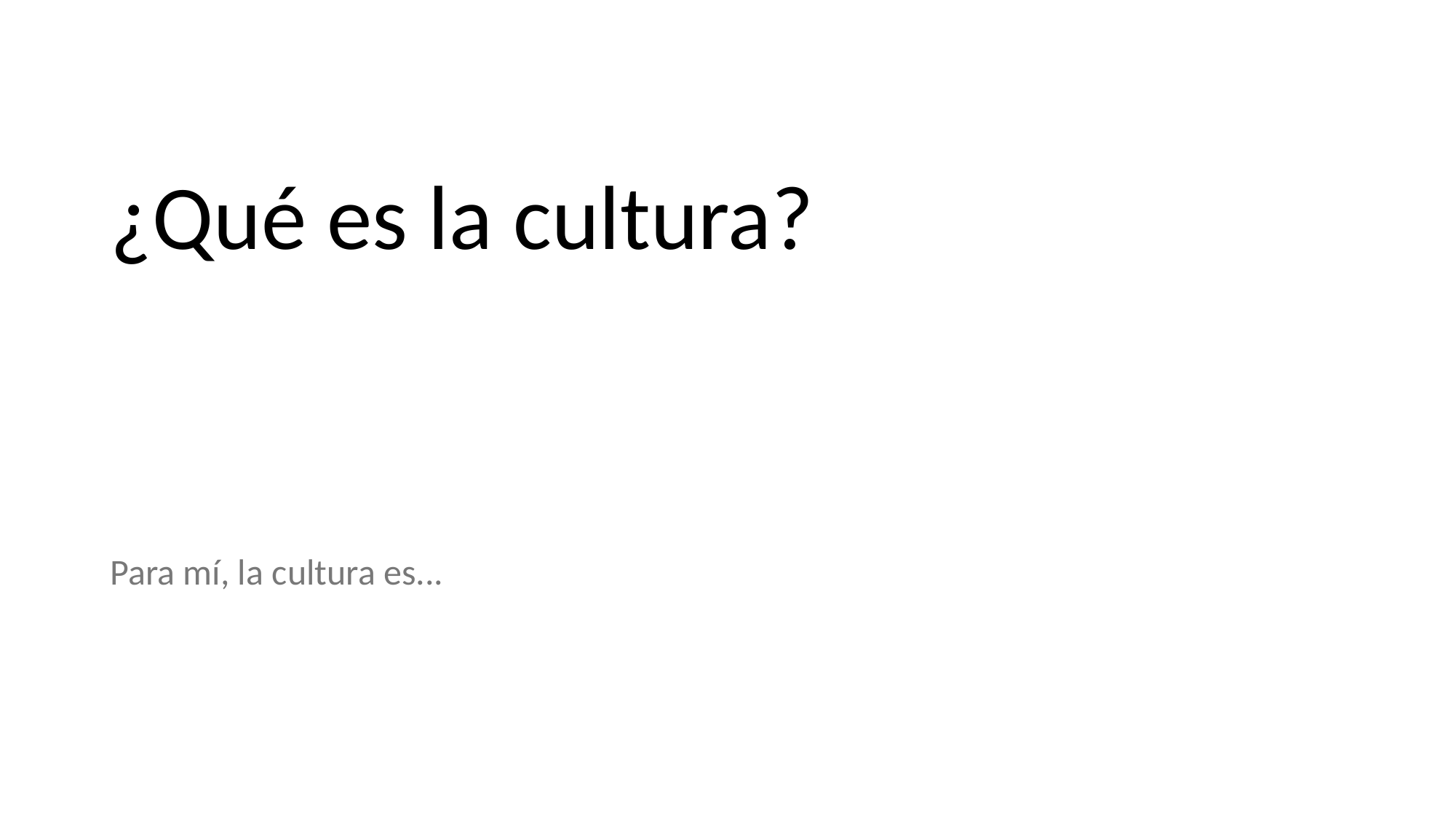

# ¿Qué es la cultura?
Para mí, la cultura es...

6